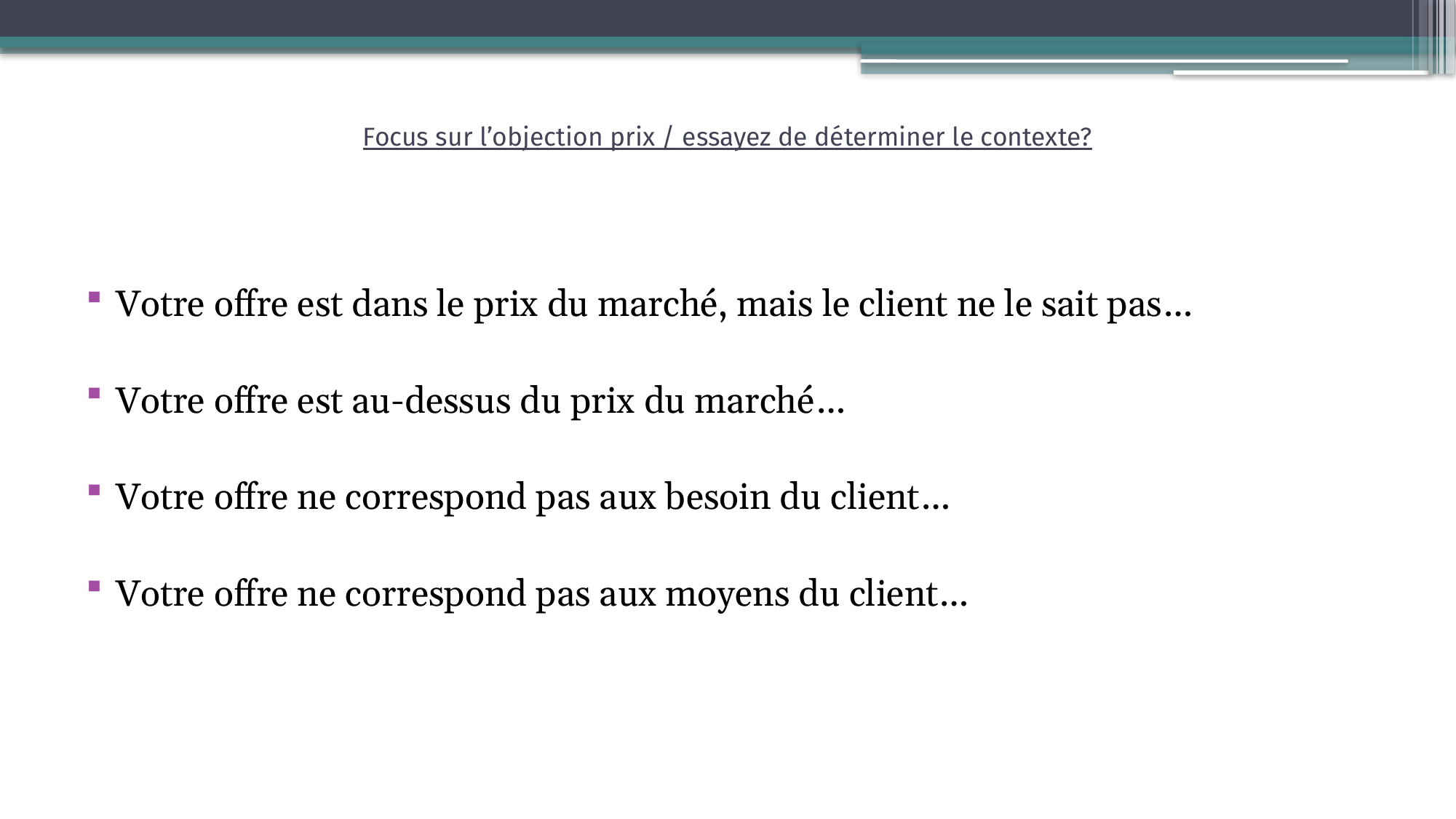

# Focus sur l’objection prix / essayez de déterminer le contexte?

Votre offre est dans le prix du marché, mais le client ne le sait pas…

Votre offre est au-dessus du prix du marché…

Votre offre ne correspond pas aux besoin du client…

Votre offre ne correspond pas aux moyens du client…